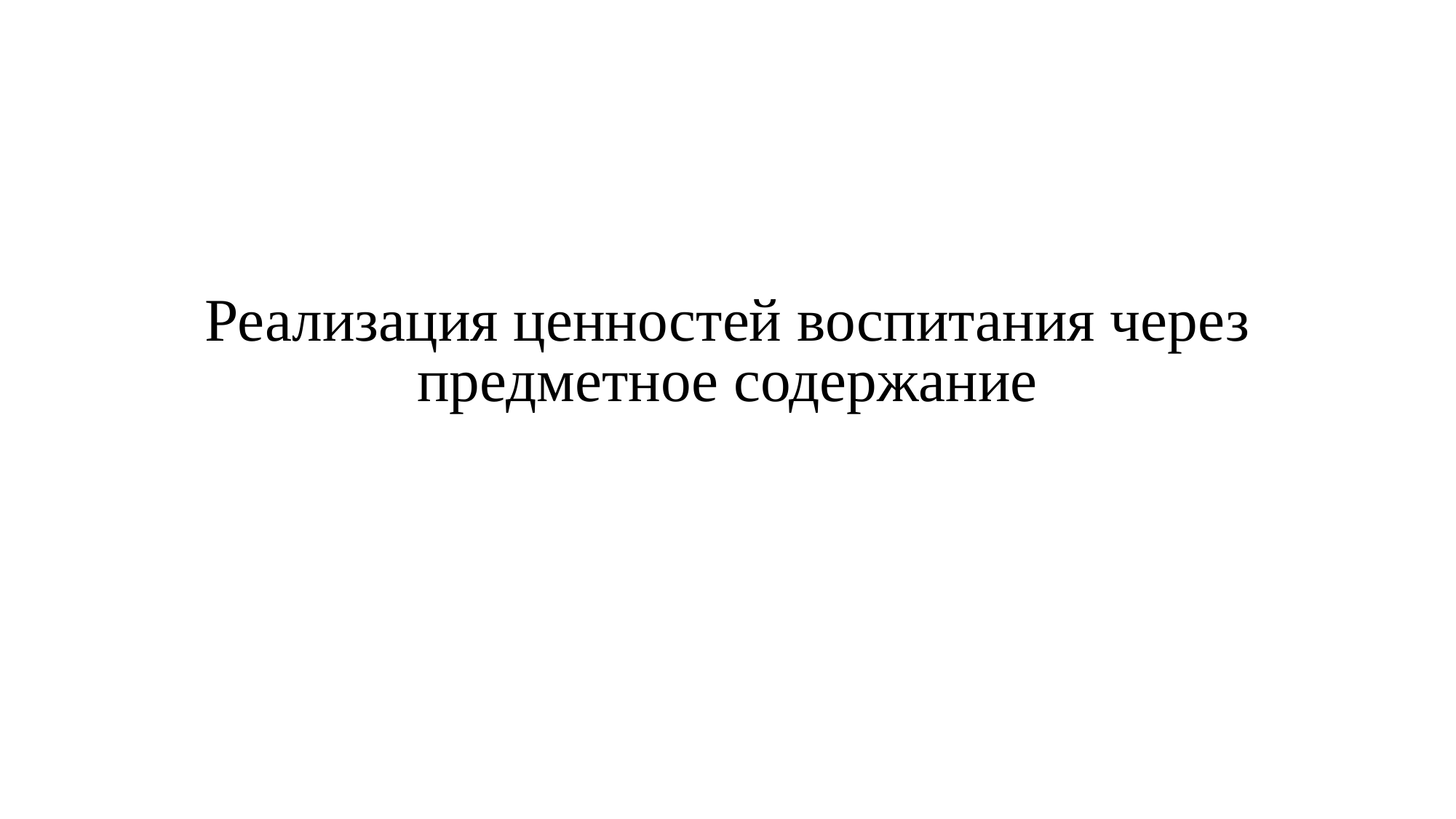

# Реализация ценностей воспитания через предметное содержание